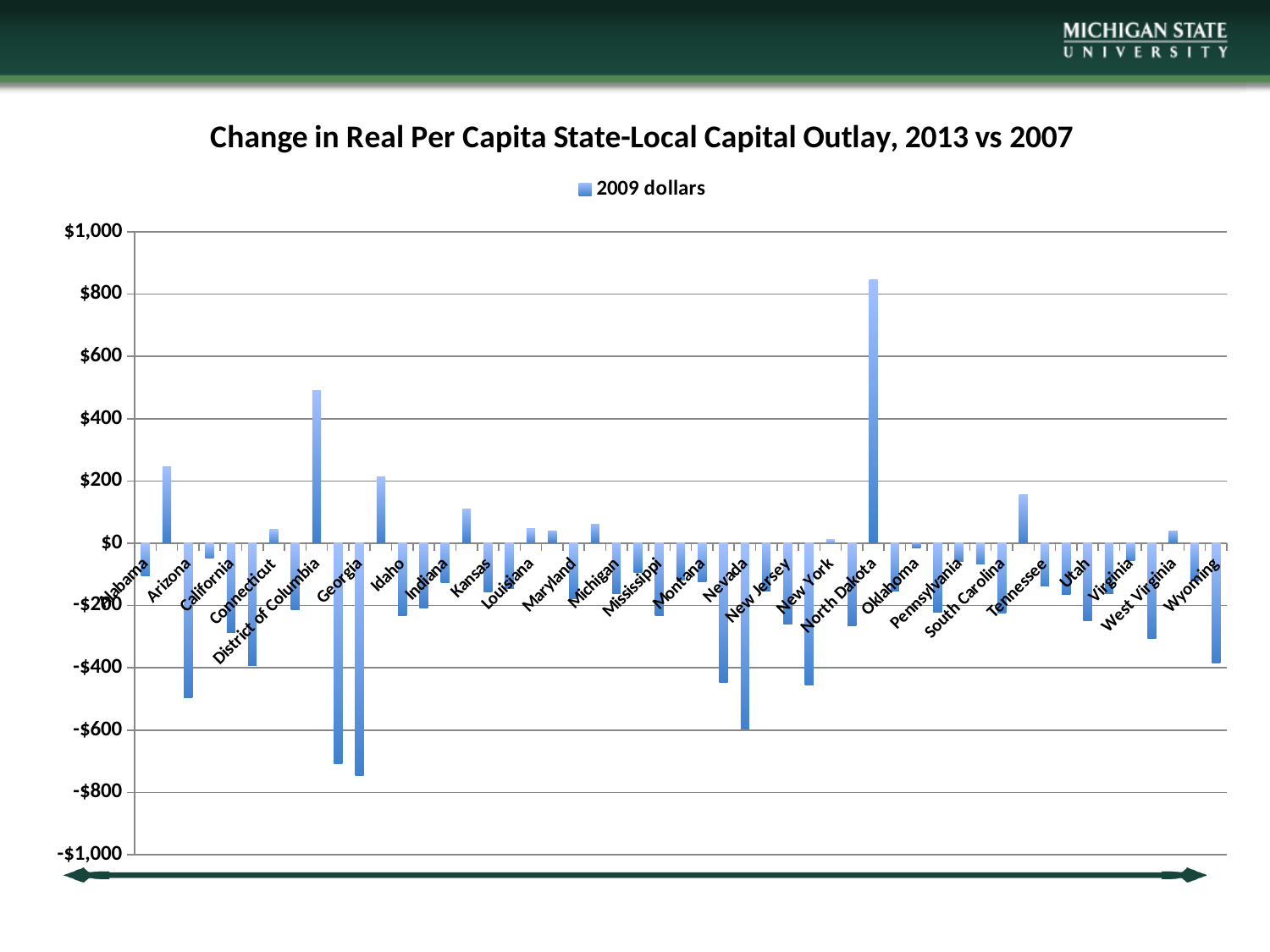

### Chart: Change in Real Per Capita State-Local Capital Outlay, 2013 vs 2007

| Category |  |
|---|---|
| Alabama | -104.2140707973674 |
| Alaska | 245.8484574026124 |
| Arizona | -496.6189900040206 |
| Arkansas | -47.60842304517086 |
| California | -286.3894866650378 |
| Colorado | -392.5840628927295 |
| Connecticut | 45.2349408201269 |
| Delaware | -213.0900340324667 |
| District of Columbia | 491.1469985788144 |
| Florida | -707.3578723997265 |
| Georgia | -746.3526705094147 |
| Hawaii | 212.5919026865196 |
| Idaho | -233.5489329771614 |
| Illinois | -207.8195891884035 |
| Indiana | -127.5222933882868 |
| Iowa | 109.1701634866872 |
| Kansas | -155.0645886362614 |
| Kentucky | -145.3403321361164 |
| Louisiana | 46.16641332471886 |
| Maine | 38.89434340901379 |
| Maryland | -177.4427367273748 |
| Massachusetts | 61.324652680564 |
| Michigan | -161.5374274866228 |
| Minnesota | -94.46404817239608 |
| Mississippi | -233.2321051931647 |
| Missouri | -117.297012783618 |
| Montana | -123.6674780302933 |
| Nebraska | -446.2758320389164 |
| Nevada | -597.379436646956 |
| New Hampshire | -153.0861449677618 |
| New Jersey | -259.7477320370042 |
| New Mexico | -455.0048153896614 |
| New York | 12.412256425823 |
| North Carolina | -266.112902051494 |
| North Dakota | 846.9006952529064 |
| Ohio | -154.2011928875014 |
| Oklahoma | -14.73866265504955 |
| Oregon | -220.1177318761112 |
| Pennsylvania | -57.63187815141119 |
| Rhode Island | -67.05684085211988 |
| South Carolina | -225.0322621576203 |
| South Dakota | 156.2425182264021 |
| Tennessee | -138.0783048443836 |
| Texas | -163.690747745596 |
| Utah | -247.4518329585524 |
| Vermont | -162.1530641255742 |
| Virginia | -54.43208185870947 |
| Washington | -304.6004549786326 |
| West Virginia | 38.10143794106534 |
| Wisconsin | -121.4866375206147 |
| Wyoming | -384.5548513260903 |